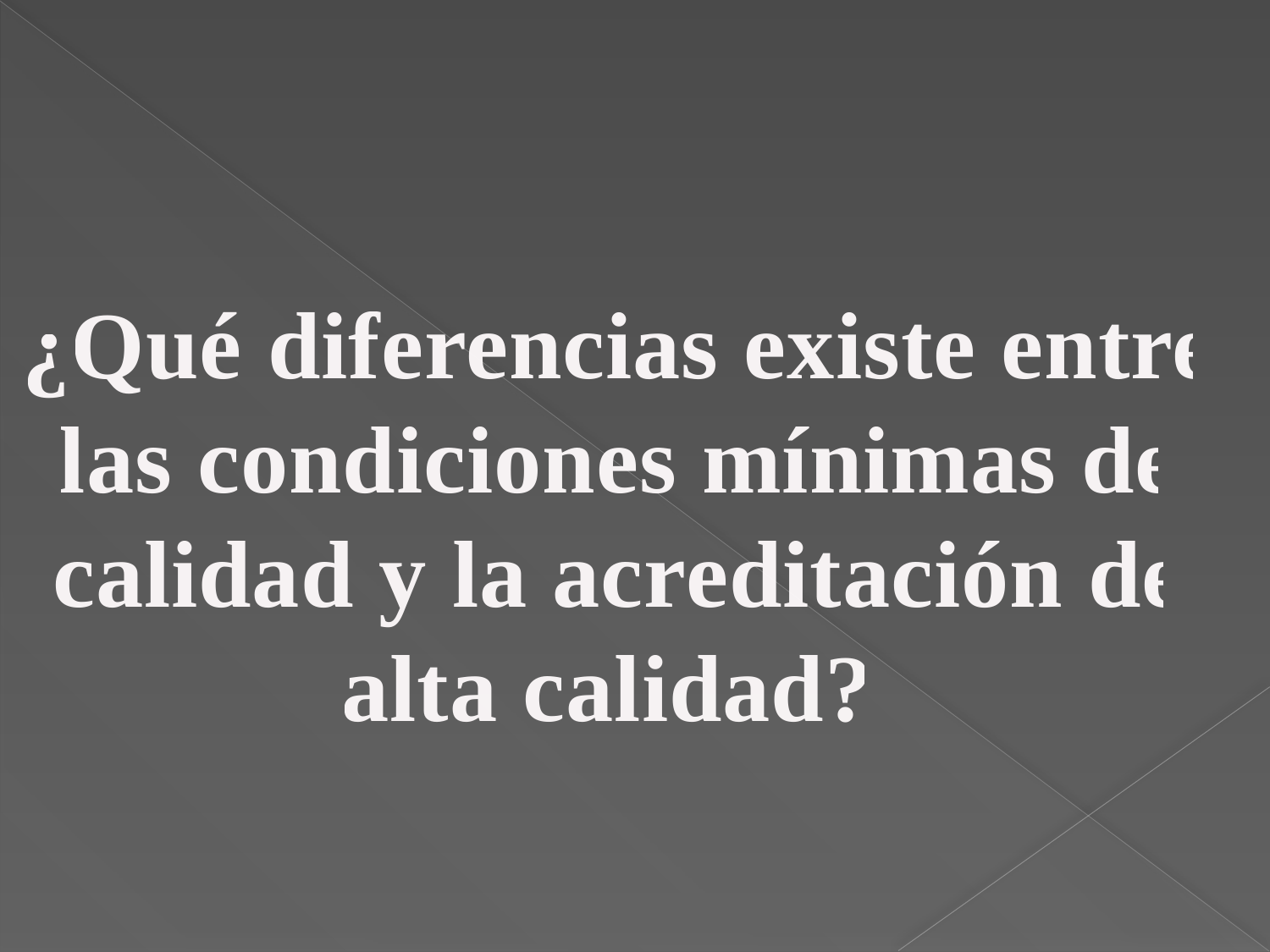

¿Qué diferencias existe entre las condiciones mínimas de calidad y la acreditación de alta calidad?